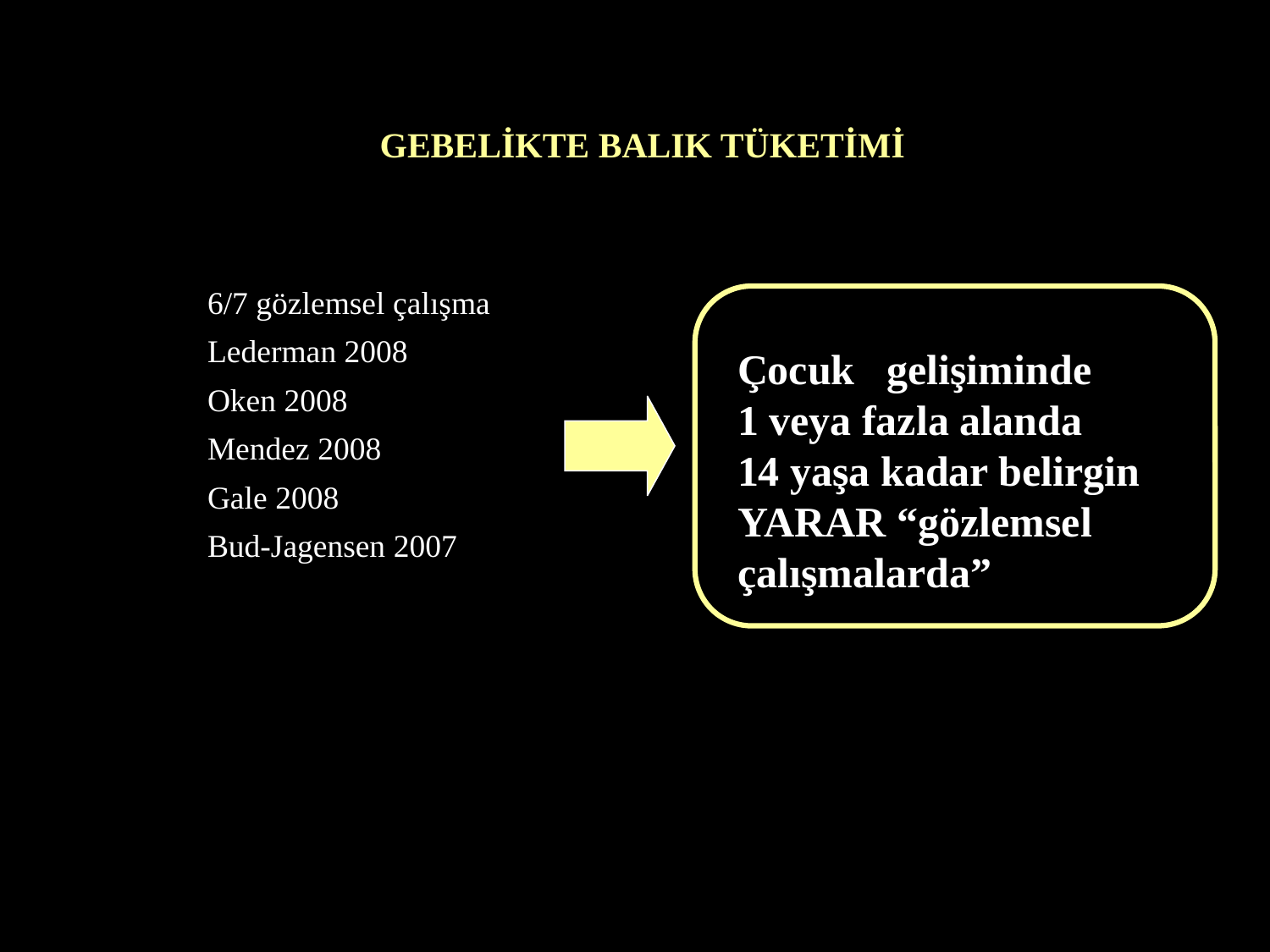

GEBELİKTE BALIK TÜKETİMİ

6/7 gözlemsel çalışma
Lederman 2008
Oken 2008
Mendez 2008
Gale 2008
Bud-Jagensen 2007

Çocuk   gelişiminde   1 veya fazla alanda  14 yaşa kadar belirgin YARAR “gözlemsel çalışmalarda”